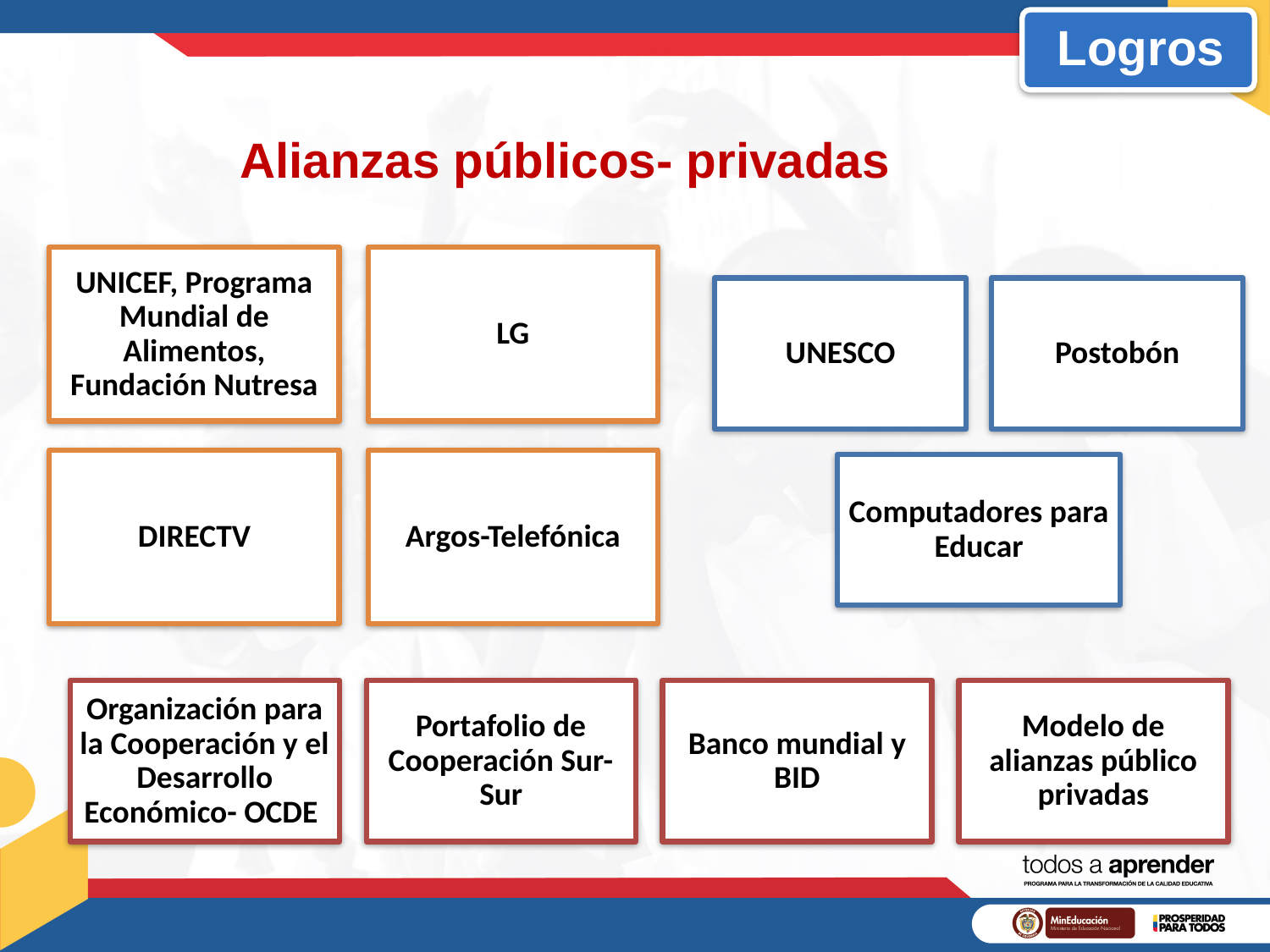

Logros
Alianzas públicos- privadas
UNICEF, Programa Mundial de Alimentos, Fundación Nutresa
LG
DIRECTV
Argos-Telefónica
UNESCO
Postobón
Computadores para Educar
Organización para la Cooperación y el Desarrollo Económico- OCDE
Portafolio de Cooperación Sur- Sur
Banco mundial y BID
Modelo de alianzas público privadas